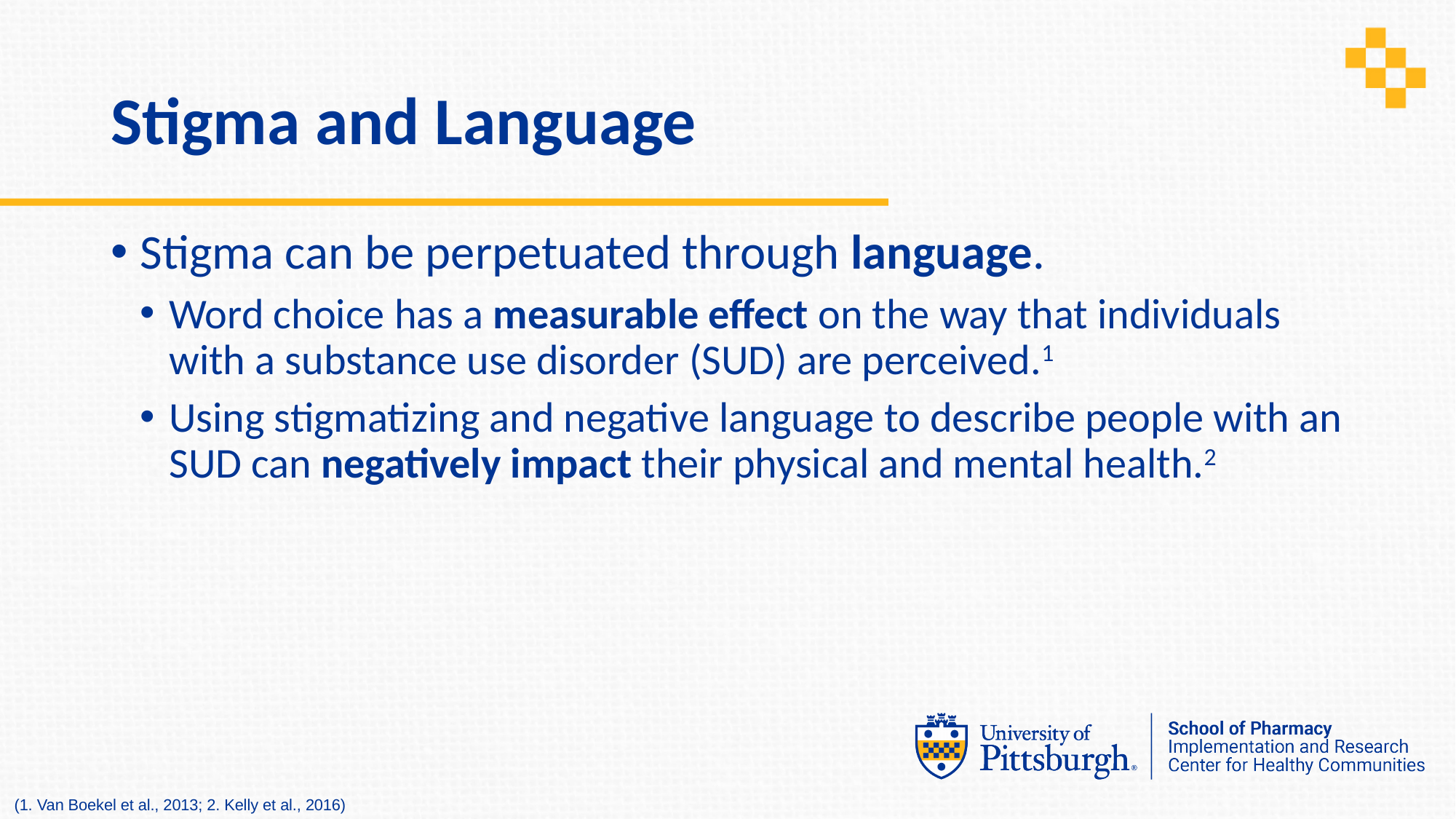

# Stigma and Language​
Stigma can be perpetuated through language.​
Word choice has a measurable effect on the way that individuals with a substance use disorder (SUD) are perceived.1
Using stigmatizing and negative language to describe people with an SUD can negatively impact their physical and mental health.2

(1. Van Boekel et al., 2013; 2. Kelly et al., 2016)